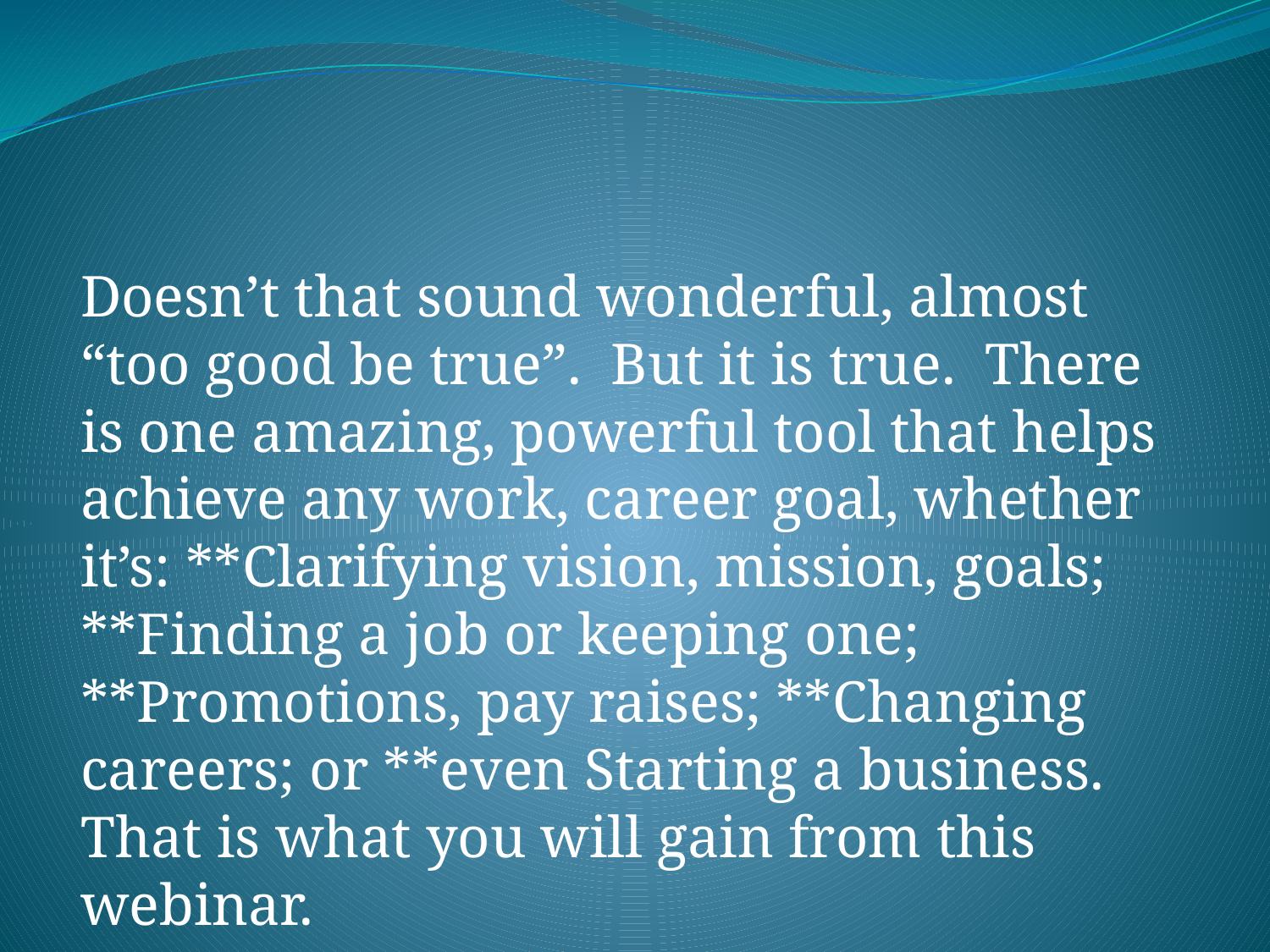

#
Doesn’t that sound wonderful, almost “too good be true”.  But it is true.  There is one amazing, powerful tool that helps achieve any work, career goal, whether it’s: **Clarifying vision, mission, goals; **Finding a job or keeping one;  **Promotions, pay raises; **Changing careers; or **even Starting a business.   That is what you will gain from this webinar.